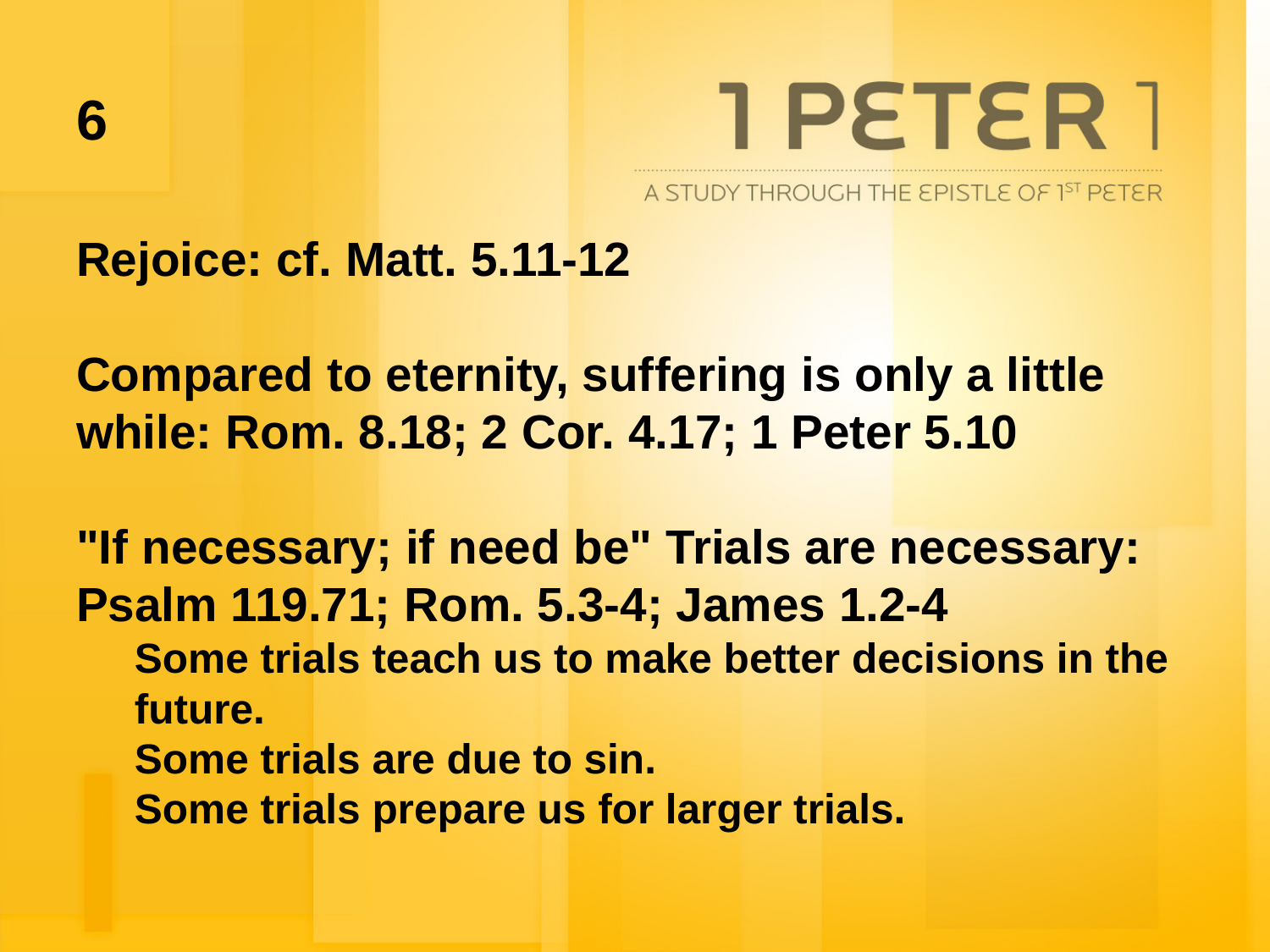

# 6
Rejoice: cf. Matt. 5.11-12

Compared to eternity, suffering is only a little while: Rom. 8.18; 2 Cor. 4.17; 1 Peter 5.10

"If necessary; if need be" Trials are necessary: Psalm 119.71; Rom. 5.3-4; James 1.2-4
Some trials teach us to make better decisions in the future.
Some trials are due to sin.
Some trials prepare us for larger trials.